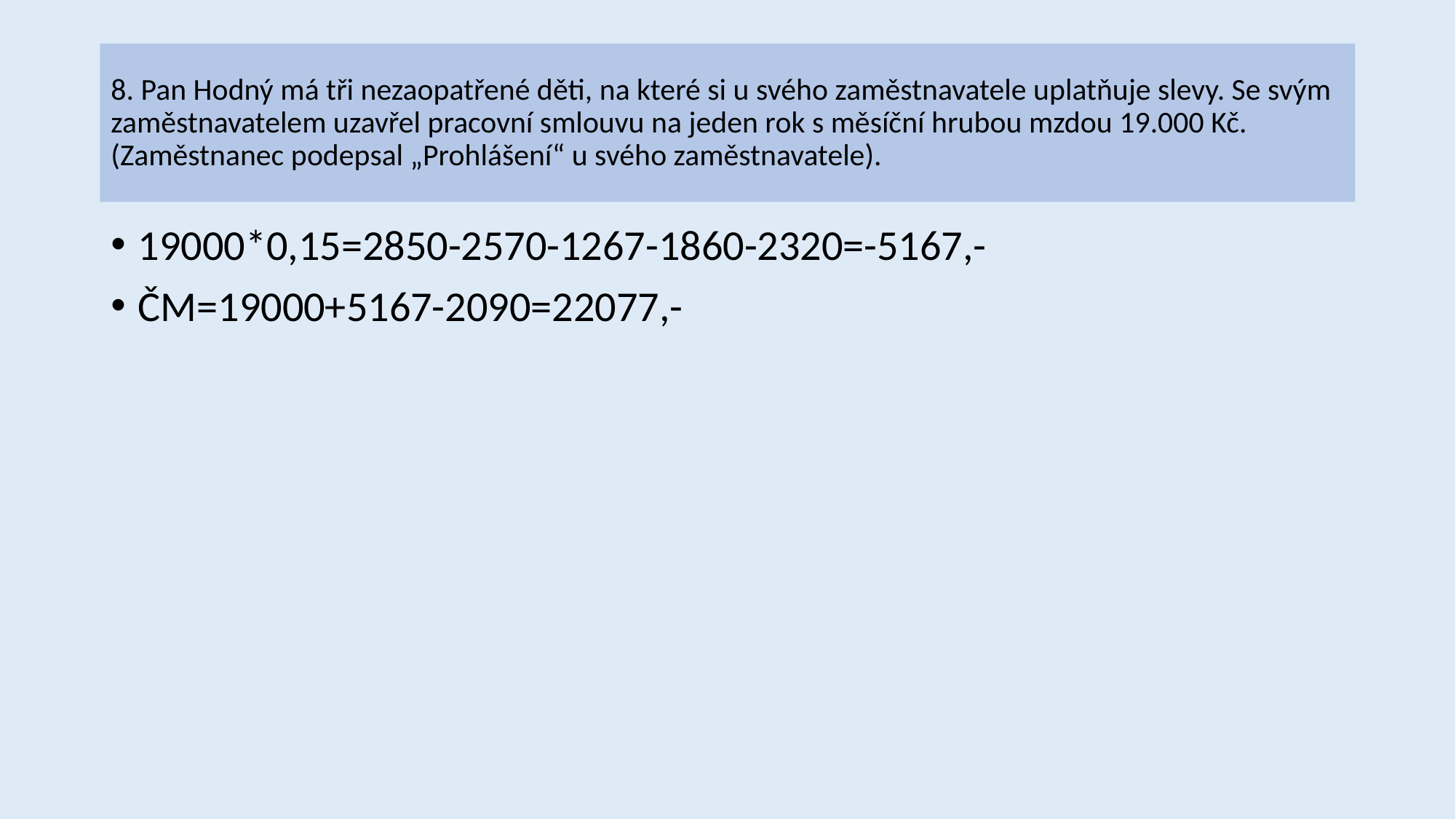

# 8. Pan Hodný má tři nezaopatřené děti, na které si u svého zaměstnavatele uplatňuje slevy. Se svým zaměstnavatelem uzavřel pracovní smlouvu na jeden rok s měsíční hrubou mzdou 19.000 Kč. (Zaměstnanec podepsal „Prohlášení“ u svého zaměstnavatele).
19000*0,15=2850-2570-1267-1860-2320=-5167,-
ČM=19000+5167-2090=22077,-